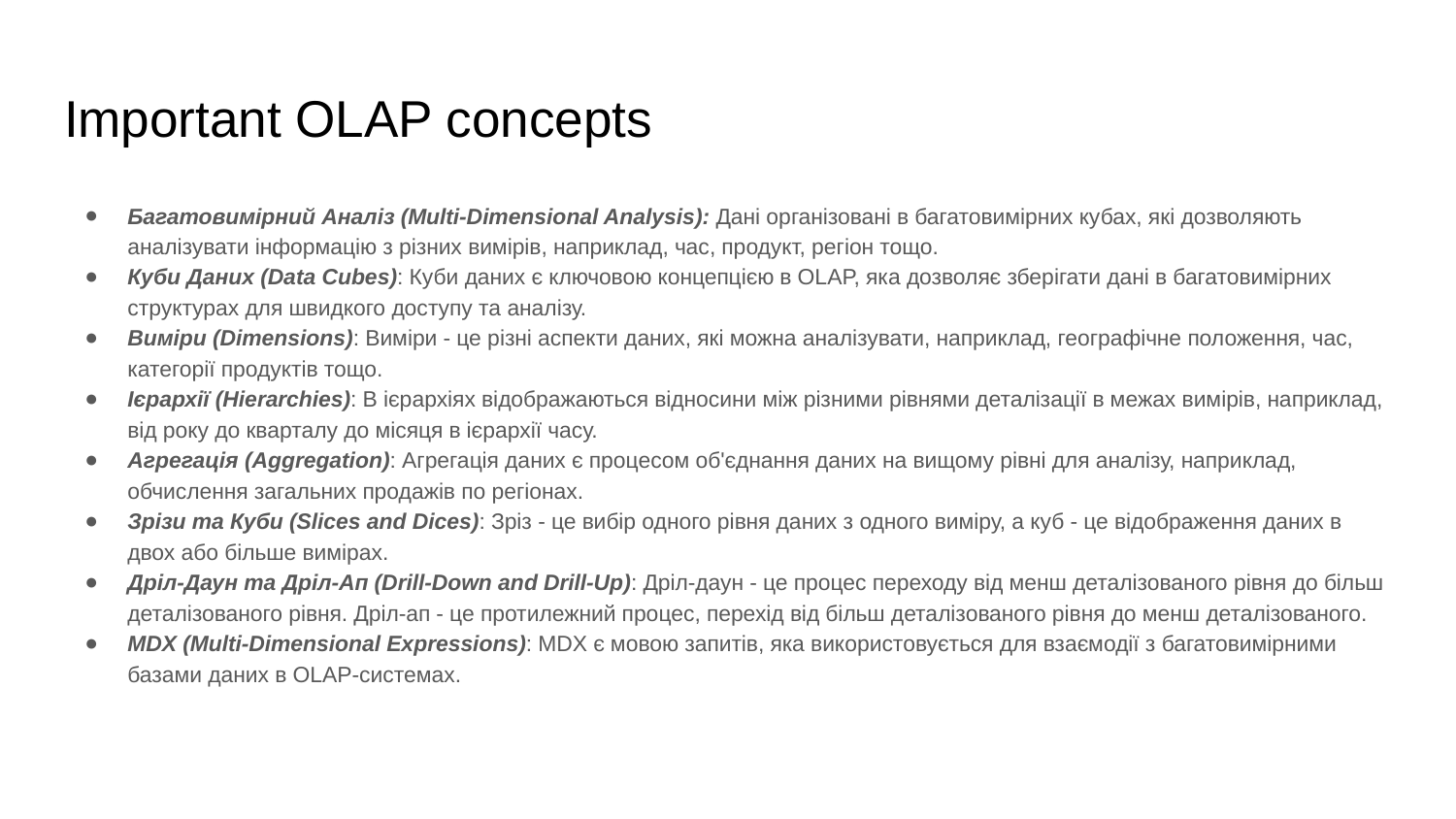

# Important OLAP concepts
Багатовимірний Аналіз (Multi-Dimensional Analysis): Дані організовані в багатовимірних кубах, які дозволяють аналізувати інформацію з різних вимірів, наприклад, час, продукт, регіон тощо.
Куби Даних (Data Cubes): Куби даних є ключовою концепцією в OLAP, яка дозволяє зберігати дані в багатовимірних структурах для швидкого доступу та аналізу.
Виміри (Dimensions): Виміри - це різні аспекти даних, які можна аналізувати, наприклад, географічне положення, час, категорії продуктів тощо.
Ієрархії (Hierarchies): В ієрархіях відображаються відносини між різними рівнями деталізації в межах вимірів, наприклад, від року до кварталу до місяця в ієрархії часу.
Агрегація (Aggregation): Агрегація даних є процесом об'єднання даних на вищому рівні для аналізу, наприклад, обчислення загальних продажів по регіонах.
Зрізи та Куби (Slices and Dices): Зріз - це вибір одного рівня даних з одного виміру, а куб - це відображення даних в двох або більше вимірах.
Дріл-Даун та Дріл-Ап (Drill-Down and Drill-Up): Дріл-даун - це процес переходу від менш деталізованого рівня до більш деталізованого рівня. Дріл-ап - це протилежний процес, перехід від більш деталізованого рівня до менш деталізованого.
MDX (Multi-Dimensional Expressions): MDX є мовою запитів, яка використовується для взаємодії з багатовимірними базами даних в OLAP-системах.